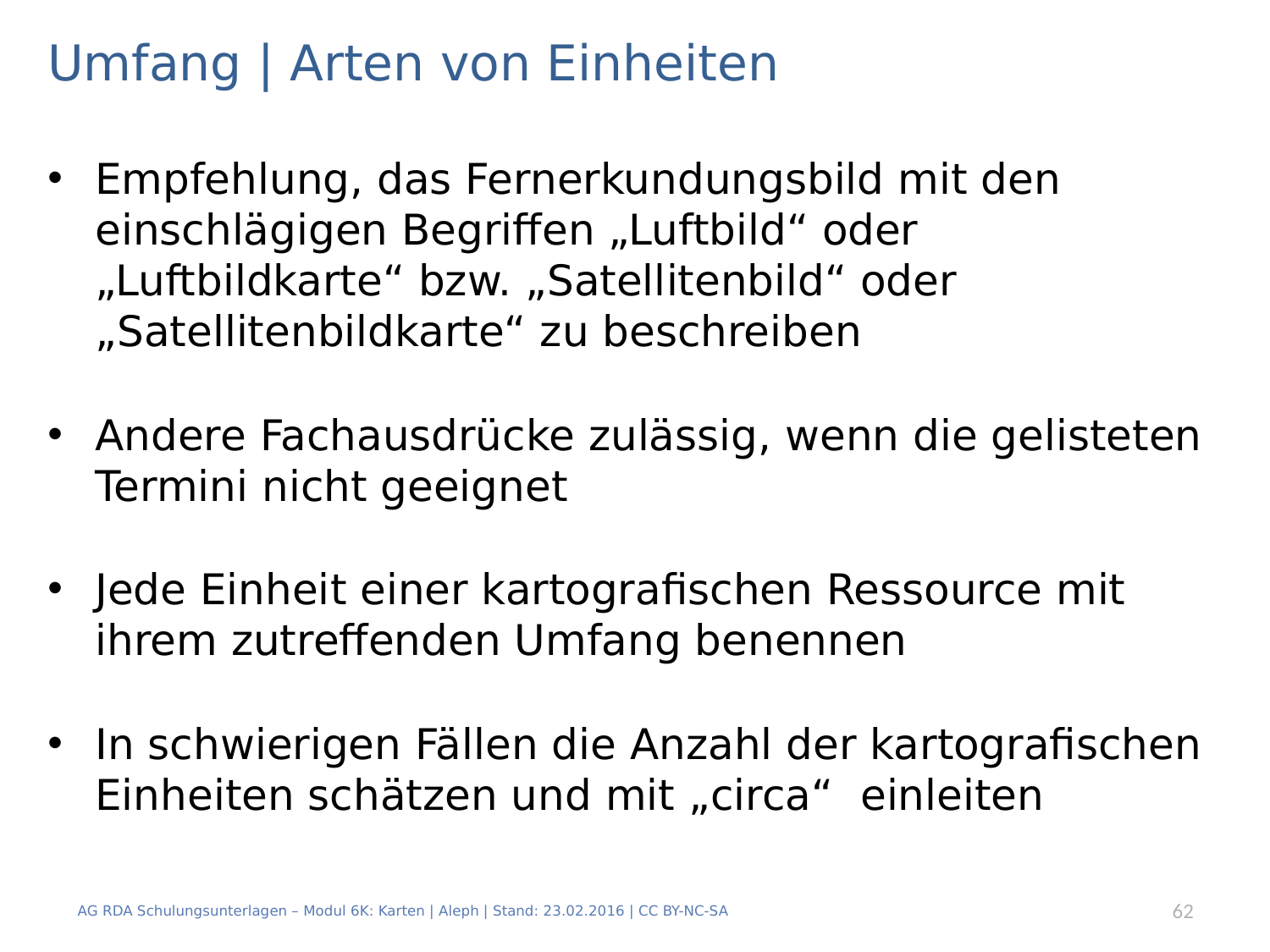

# Umfang | Arten von Einheiten

Empfehlung, das Fernerkundungsbild mit den einschlägigen Begriffen „Luftbild“ oder „Luftbildkarte“ bzw. „Satellitenbild“ oder „Satellitenbildkarte“ zu beschreiben

Andere Fachausdrücke zulässig, wenn die gelisteten Termini nicht geeignet

Jede Einheit einer kartografischen Ressource mit ihrem zutreffenden Umfang benennen

In schwierigen Fällen die Anzahl der kartografischen Einheiten schätzen und mit „circa“  einleiten

AG RDA Schulungsunterlagen – Modul 6K: Karten | Aleph | Stand: 23.02.2016 | CC BY-NC-SA
62